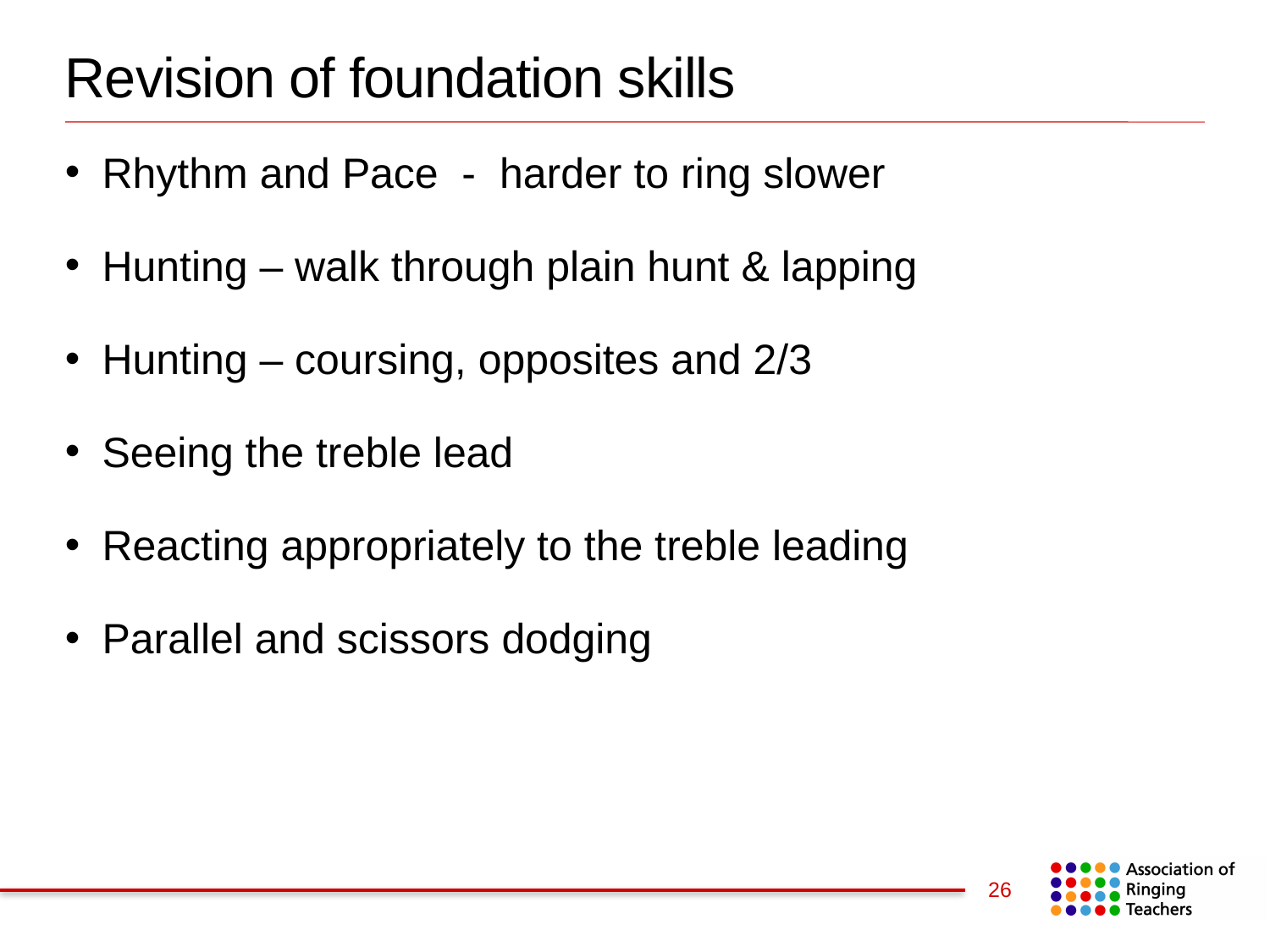

# Revision of foundation skills
 Rhythm and Pace  -  harder to ring slower
 Hunting – walk through plain hunt & lapping
 Hunting – coursing, opposites and 2/3
 Seeing the treble lead
 Reacting appropriately to the treble leading
 Parallel and scissors dodging